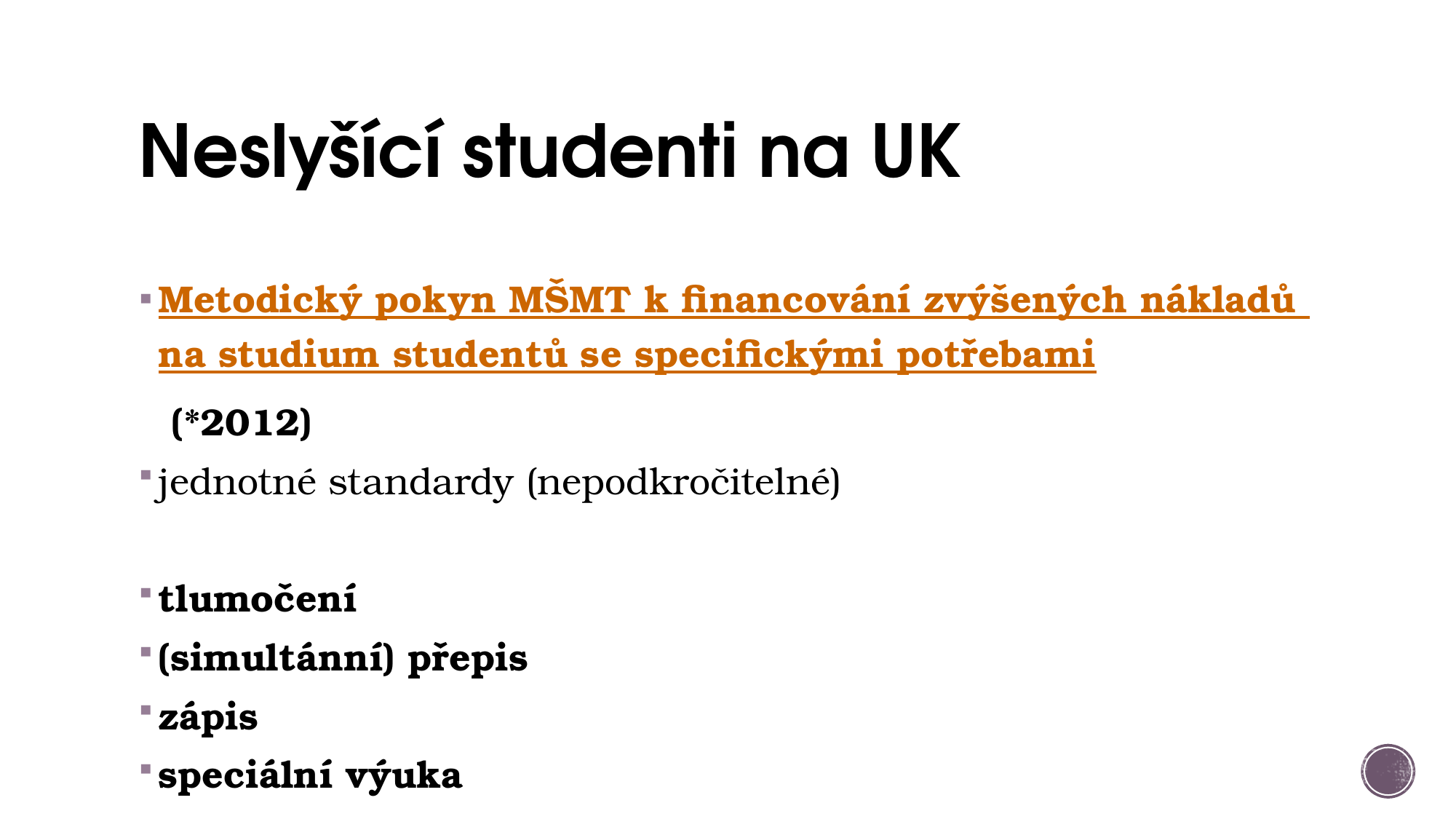

# Neslyšící studenti na UK
Metodický pokyn MŠMT k financování zvýšených nákladů na studium studentů se specifickými potřebami (*2012)
jednotné standardy (nepodkročitelné)

tlumočení
(simultánní) přepis
zápis
speciální výuka
další